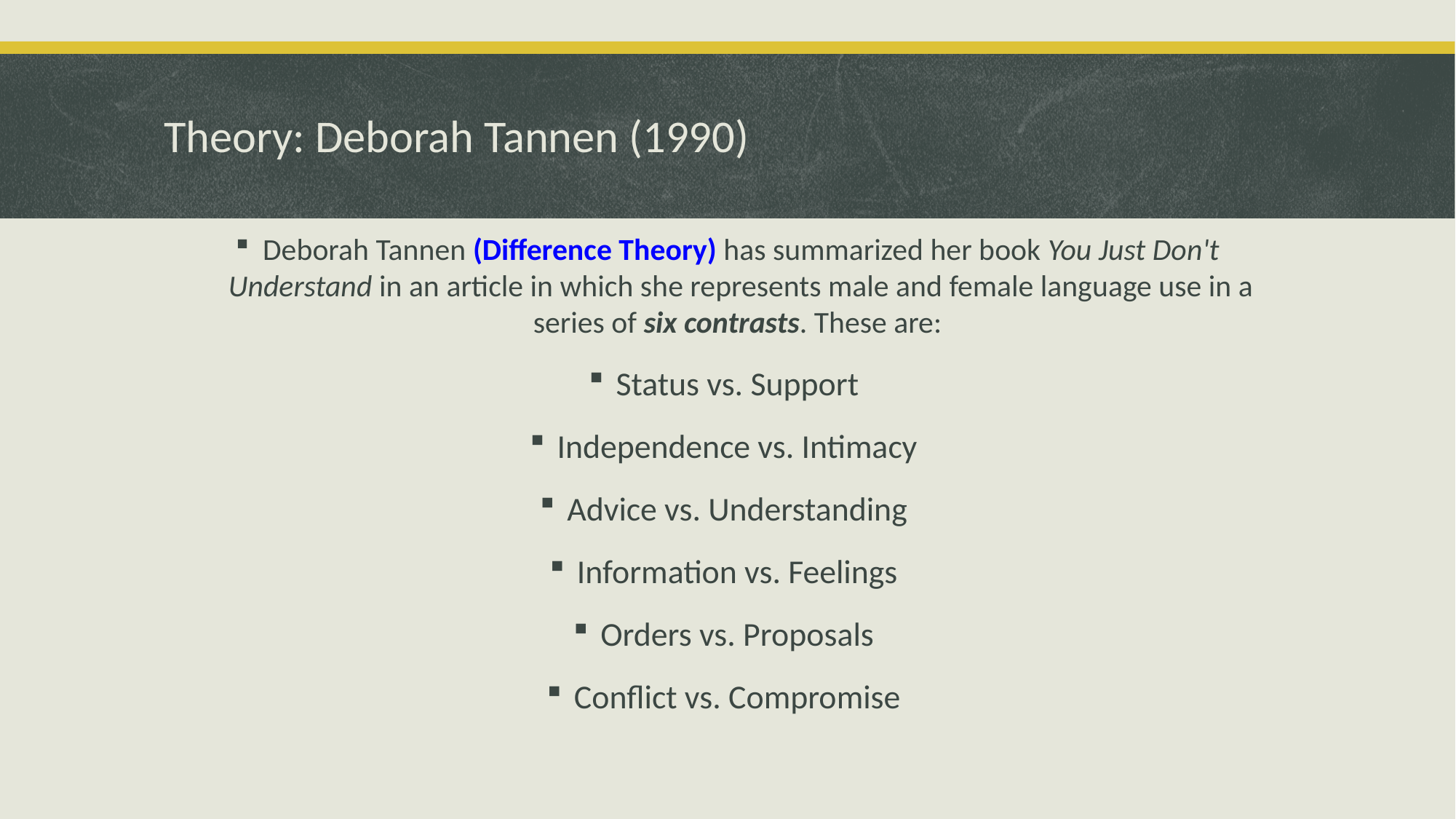

# Theory: Deborah Tannen (1990)
Deborah Tannen (Difference Theory) has summarized her book You Just Don't Understand in an article in which she represents male and female language use in a series of six contrasts. These are:
Status vs. Support
Independence vs. Intimacy
Advice vs. Understanding
Information vs. Feelings
Orders vs. Proposals
Conflict vs. Compromise